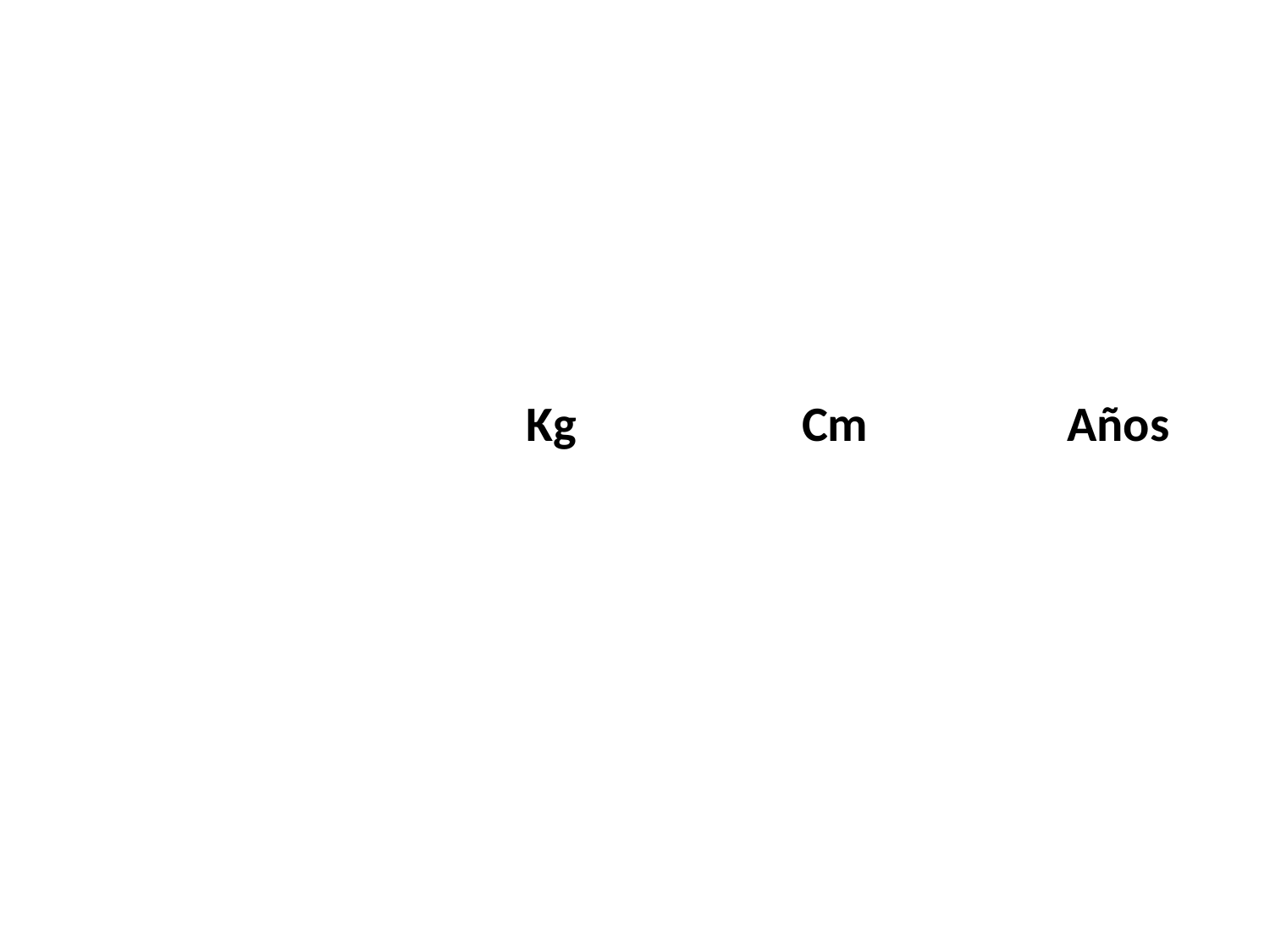

|  |  |  |
| --- | --- | --- |
| Kg | Cm | Años |